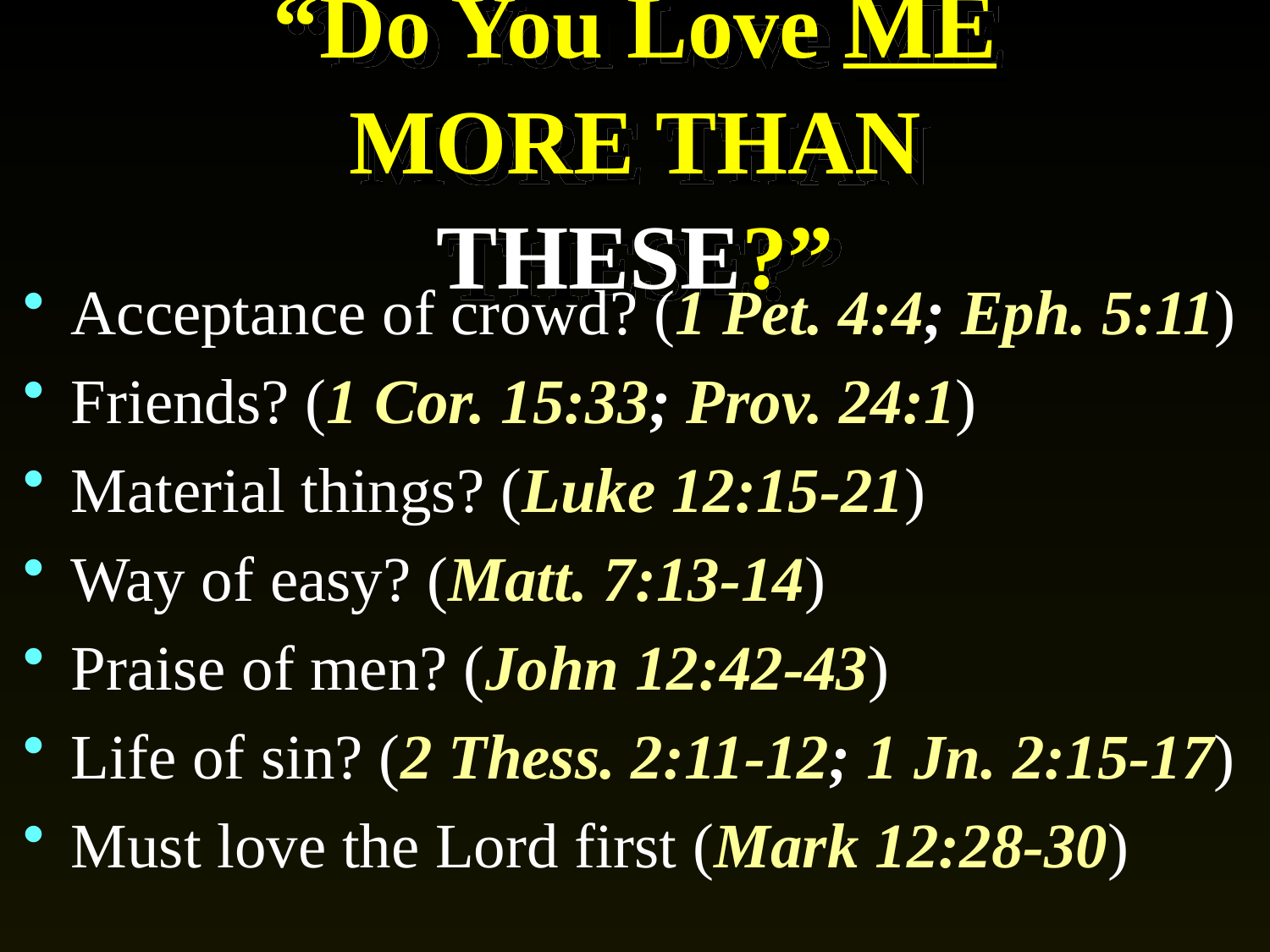

# “Do You Love ME More Than These?”
Acceptance of crowd? (1 Pet. 4:4; Eph. 5:11)
Friends? (1 Cor. 15:33; Prov. 24:1)
Material things? (Luke 12:15-21)
Way of easy? (Matt. 7:13-14)
Praise of men? (John 12:42-43)
Life of sin? (2 Thess. 2:11-12; 1 Jn. 2:15-17)
Must love the Lord first (Mark 12:28-30)